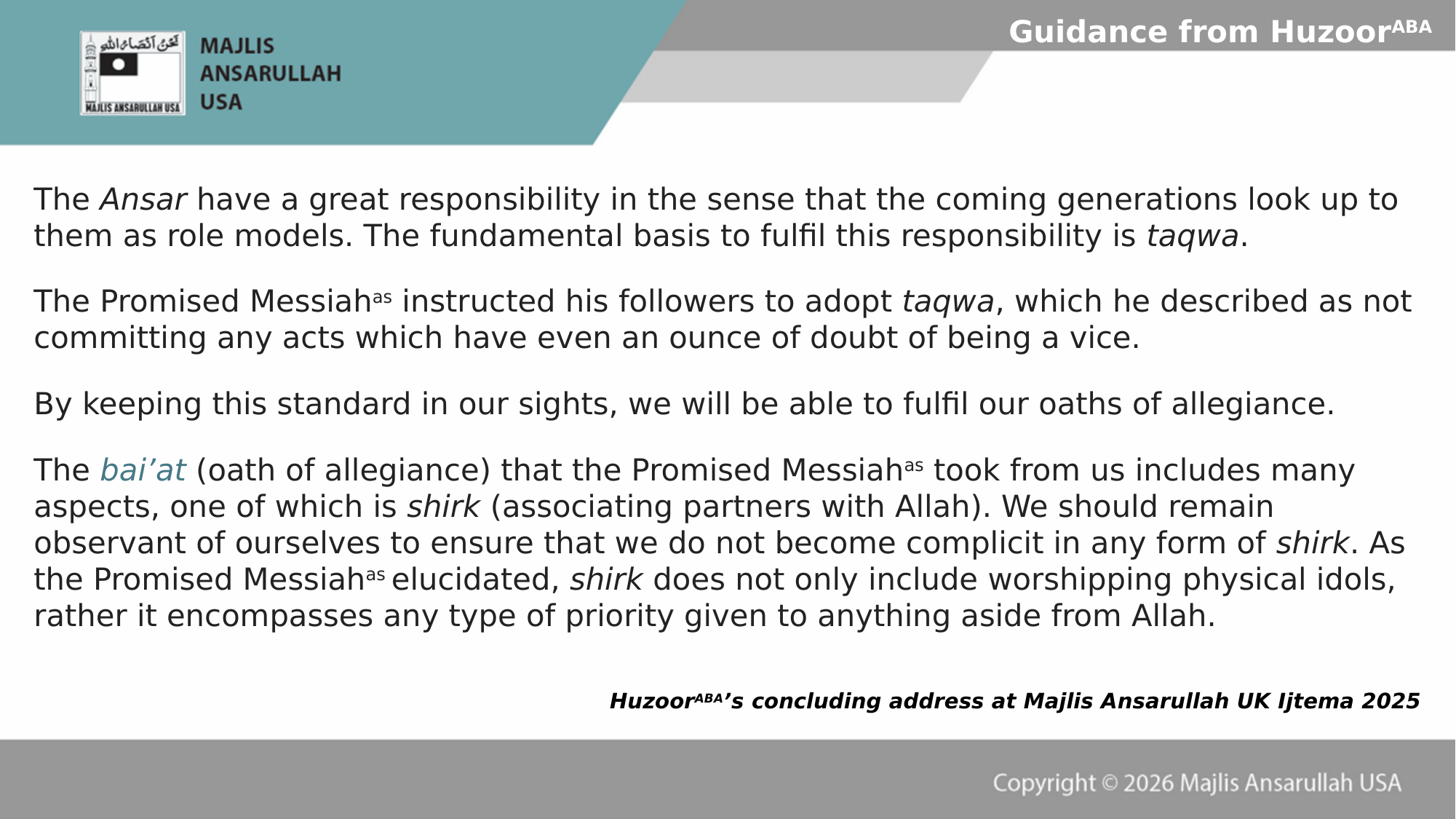

Guidance from HuzoorABA
The Ansar have a great responsibility in the sense that the coming generations look up to them as role models. The fundamental basis to fulfil this responsibility is taqwa.
The Promised Messiahas instructed his followers to adopt taqwa, which he described as not committing any acts which have even an ounce of doubt of being a vice.
By keeping this standard in our sights, we will be able to fulfil our oaths of allegiance.
The bai’at (oath of allegiance) that the Promised Messiahas took from us includes many aspects, one of which is shirk (associating partners with Allah). We should remain observant of ourselves to ensure that we do not become complicit in any form of shirk. As the Promised Messiahas elucidated, shirk does not only include worshipping physical idols, rather it encompasses any type of priority given to anything aside from Allah.
HuzoorABA’s concluding address at Majlis Ansarullah UK Ijtema 2025